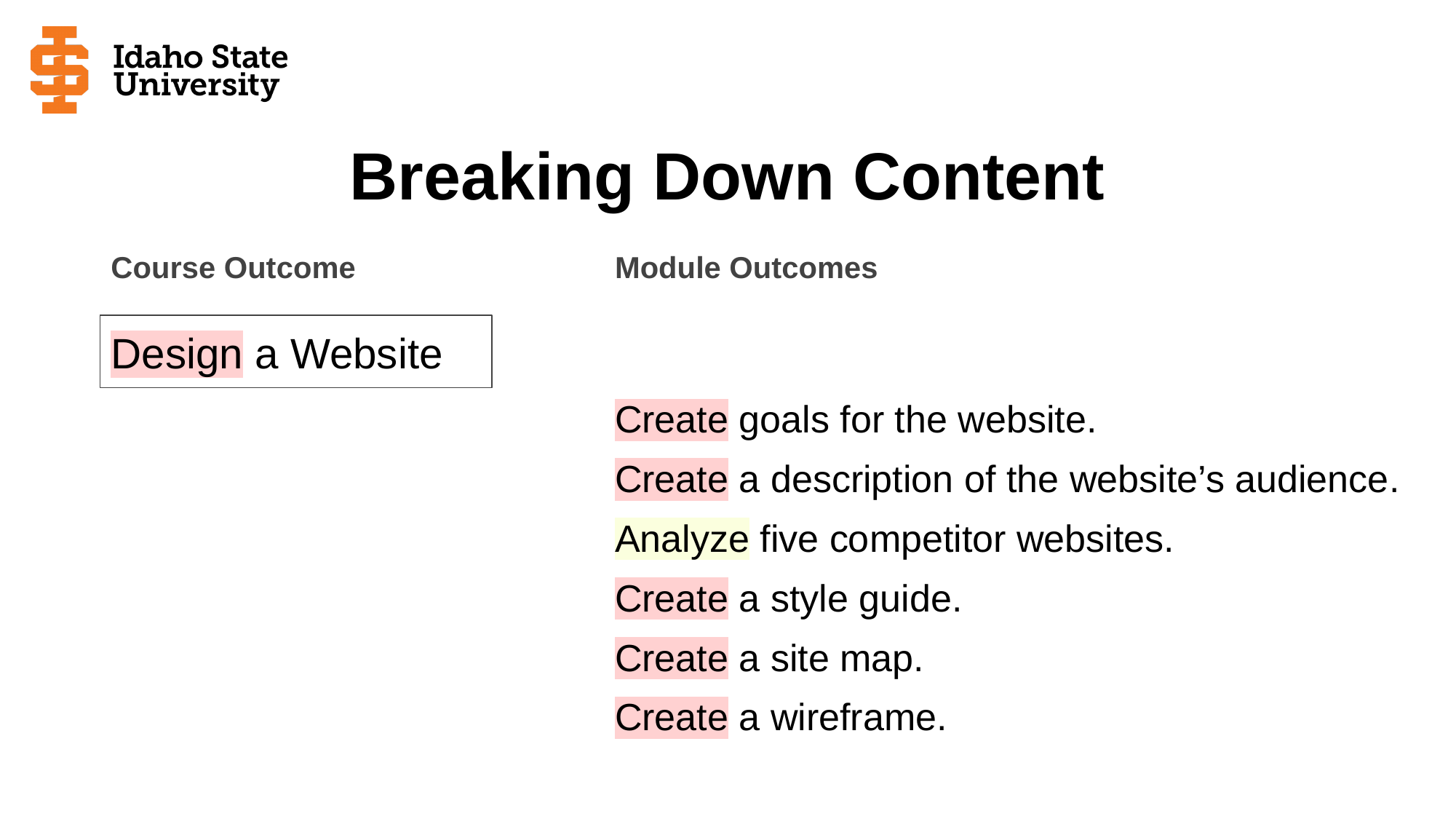

# Breaking Down Content
Course Outcome
Module Outcomes
Design a Website
Create goals for the website.
Create a description of the website’s audience.
Analyze five competitor websites.
Create a style guide.
Create a site map.
Create a wireframe.